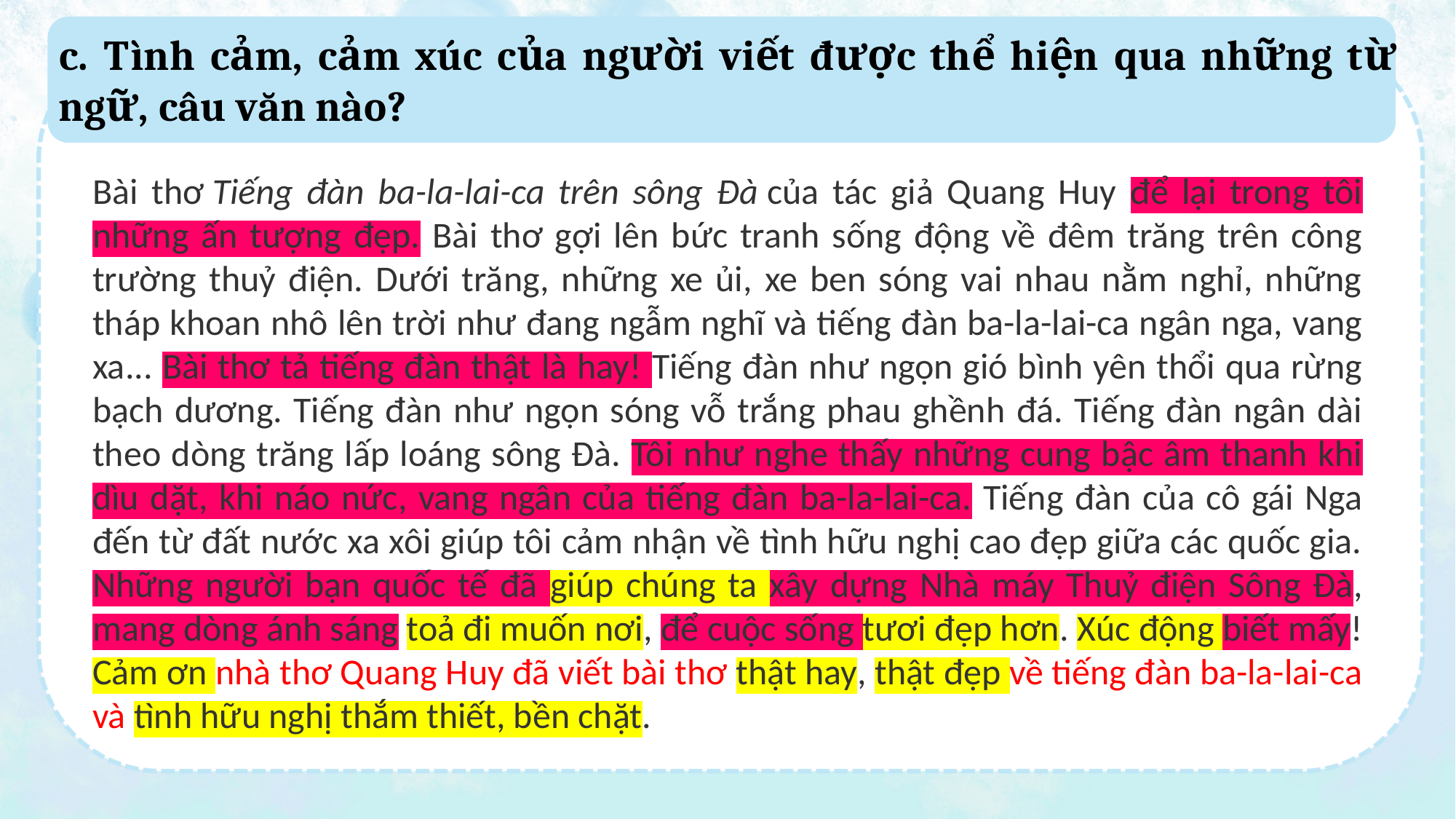

c. Tình cảm, cảm xúc của người viết được thể hiện qua những từ ngữ, câu văn nào?
Bài thơ Tiếng đàn ba-la-lai-ca trên sông Đà của tác giả Quang Huy để lại trong tôi những ấn tượng đẹp. Bài thơ gợi lên bức tranh sống động về đêm trăng trên công trường thuỷ điện. Dưới trăng, những xe ủi, xe ben sóng vai nhau nằm nghỉ, những tháp khoan nhô lên trời như đang ngẫm nghĩ và tiếng đàn ba-la-lai-ca ngân nga, vang xa... Bài thơ tả tiếng đàn thật là hay! Tiếng đàn như ngọn gió bình yên thổi qua rừng bạch dương. Tiếng đàn như ngọn sóng vỗ trắng phau ghềnh đá. Tiếng đàn ngân dài theo dòng trăng lấp loáng sông Đà. Tôi như nghe thấy những cung bậc âm thanh khi dìu dặt, khi náo nức, vang ngân của tiếng đàn ba-la-lai-ca. Tiếng đàn của cô gái Nga đến từ đất nước xa xôi giúp tôi cảm nhận về tình hữu nghị cao đẹp giữa các quốc gia. Những người bạn quốc tế đã giúp chúng ta xây dựng Nhà máy Thuỷ điện Sông Đà, mang dòng ánh sáng toả đi muốn nơi, để cuộc sống tươi đẹp hơn. Xúc động biết mấy! Cảm ơn nhà thơ Quang Huy đã viết bài thơ thật hay, thật đẹp về tiếng đàn ba-la-lai-ca và tình hữu nghị thắm thiết, bền chặt.